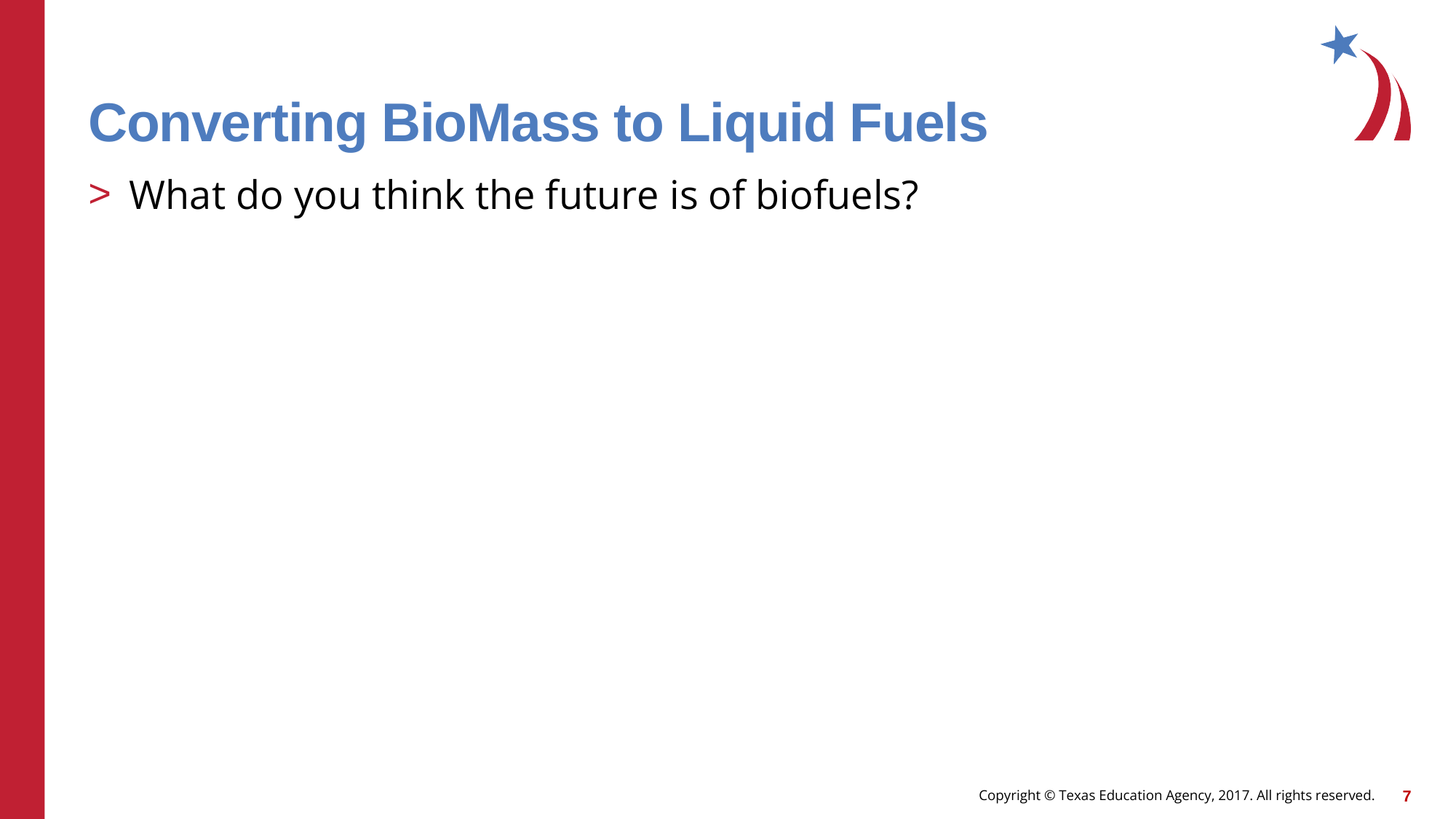

# Converting BioMass to Liquid Fuels
What do you think the future is of biofuels?